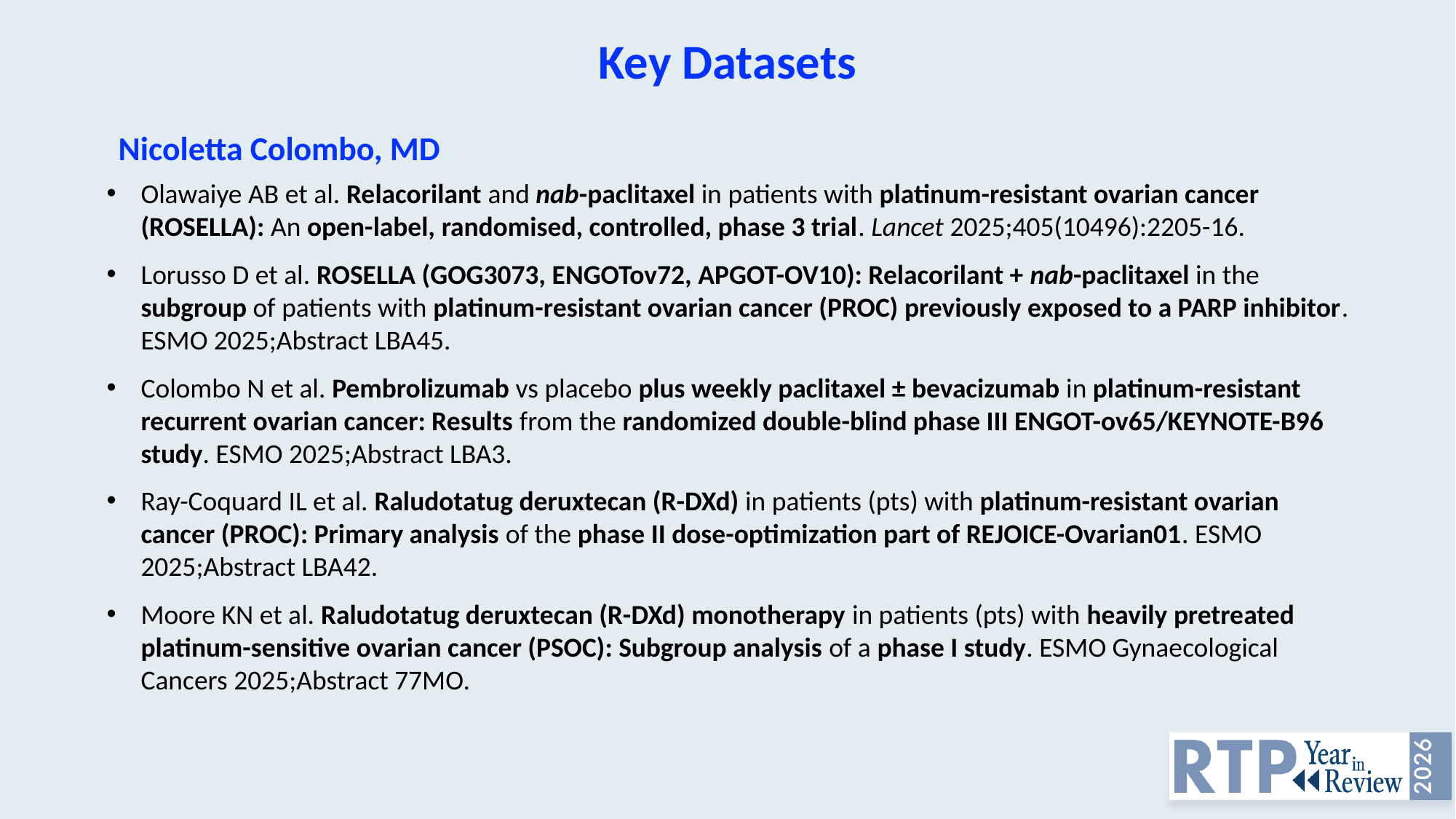

Key Datasets
Nicoletta Colombo, MD
Olawaiye AB et al. Relacorilant and nab-paclitaxel in patients with platinum-resistant ovarian cancer (ROSELLA): An open-label, randomised, controlled, phase 3 trial. Lancet 2025;405(10496):2205-16.
Lorusso D et al. ROSELLA (GOG3073, ENGOTov72, APGOT-OV10): Relacorilant + nab-paclitaxel in the subgroup of patients with platinum-resistant ovarian cancer (PROC) previously exposed to a PARP inhibitor. ESMO 2025;Abstract LBA45.
Colombo N et al. Pembrolizumab vs placebo plus weekly paclitaxel ± bevacizumab in platinum-resistant recurrent ovarian cancer: Results from the randomized double-blind phase III ENGOT-ov65/KEYNOTE-B96 study. ESMO 2025;Abstract LBA3.
Ray-Coquard IL et al. Raludotatug deruxtecan (R-DXd) in patients (pts) with platinum-resistant ovarian cancer (PROC): Primary analysis of the phase II dose-optimization part of REJOICE-Ovarian01. ESMO 2025;Abstract LBA42.
Moore KN et al. Raludotatug deruxtecan (R-DXd) monotherapy in patients (pts) with heavily pretreated platinum-sensitive ovarian cancer (PSOC): Subgroup analysis of a phase I study. ESMO Gynaecological Cancers 2025;Abstract 77MO.